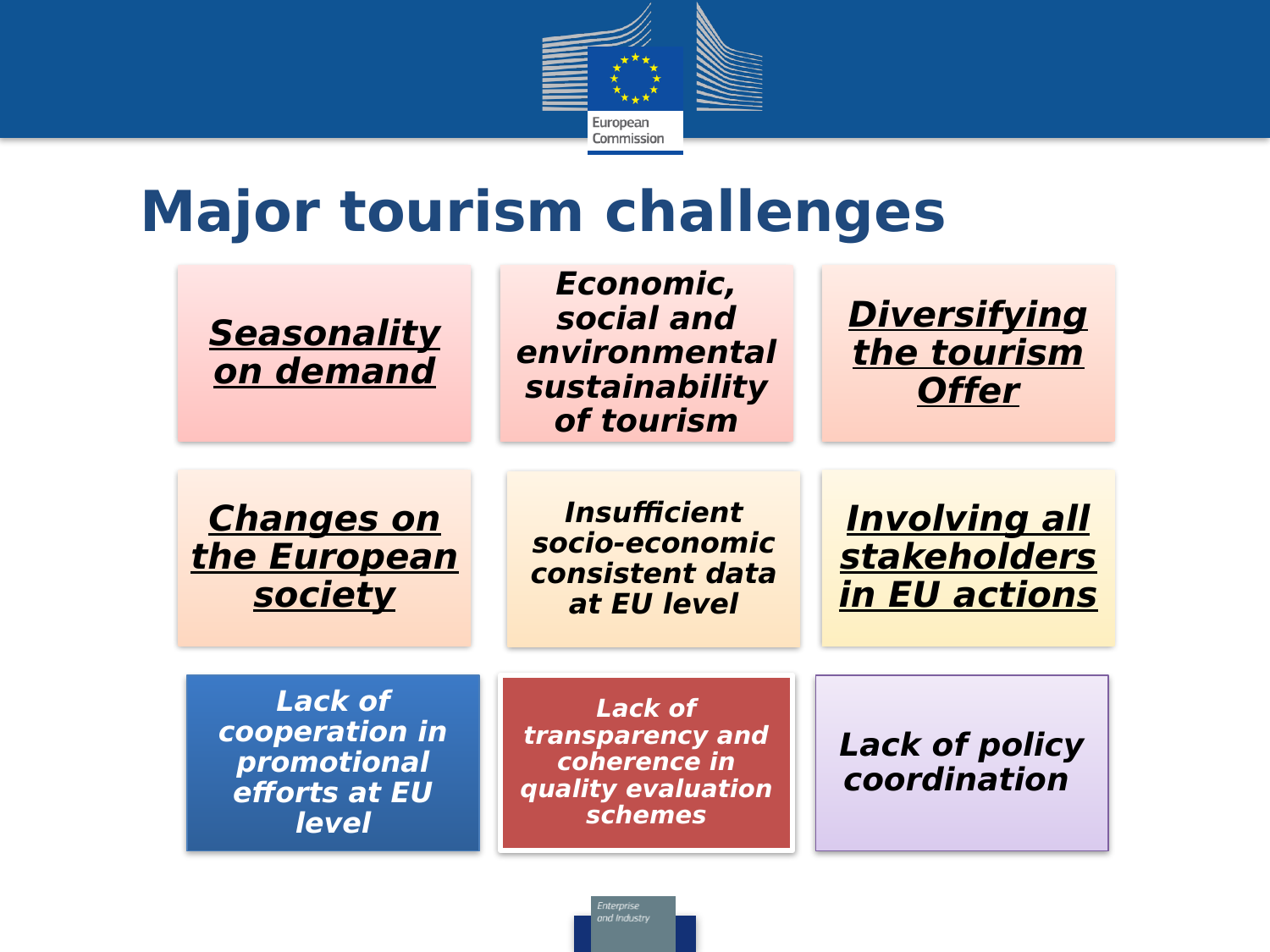

Major tourism challenges
Seasonality on demand
Economic, social and environmental sustainability of tourism
Diversifying the tourism Offer
Changes on the European society
Insufficient socio-economic consistent data at EU level
Involving all stakeholders in EU actions
Lack of cooperation in promotional efforts at EU level
Lack of transparency and coherence in quality evaluation schemes
Lack of policy coordination

6

6